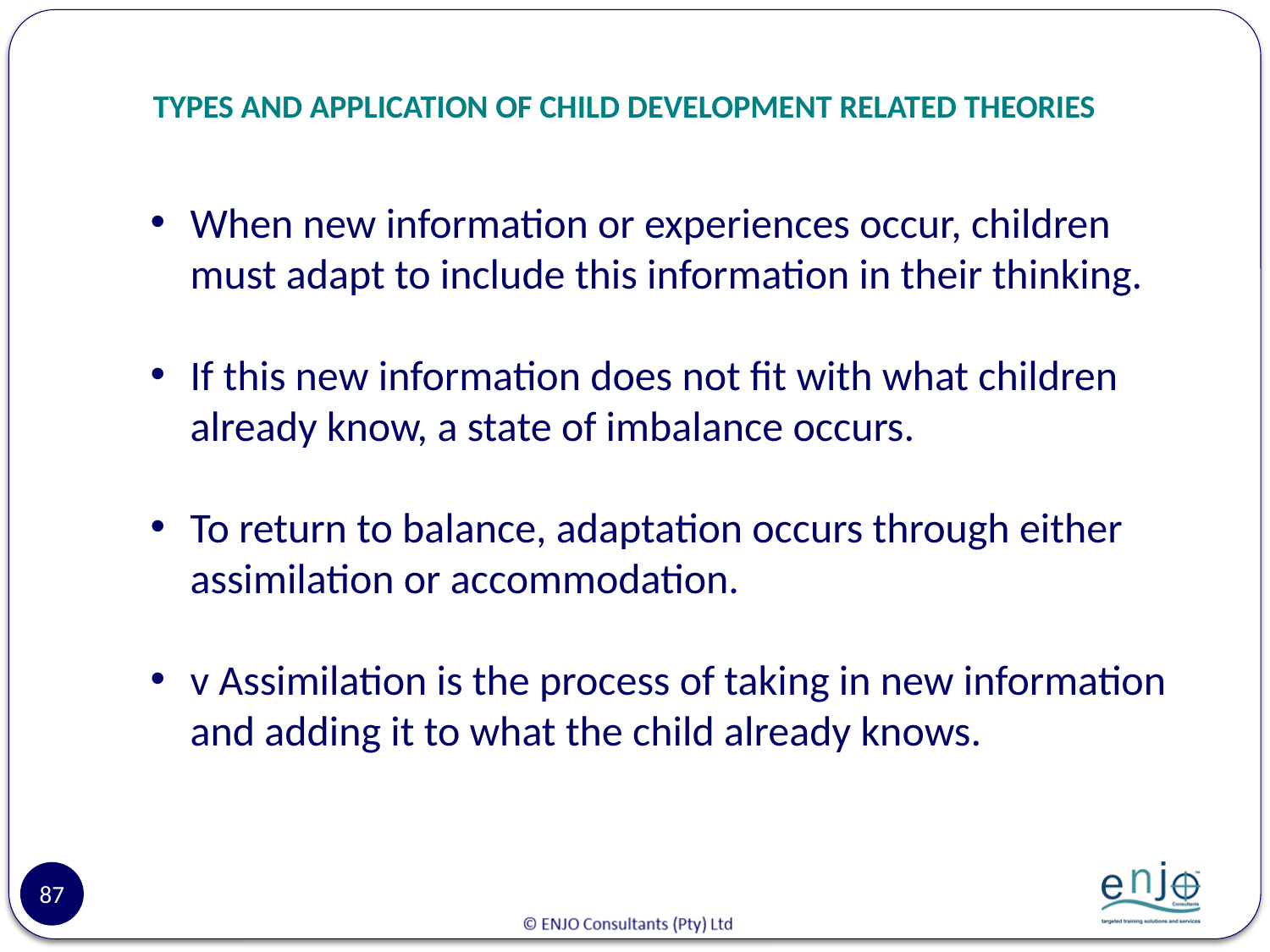

# TYPES AND APPLICATION OF CHILD DEVELOPMENT RELATED THEORIES
When new information or experiences occur, children must adapt to include this information in their thinking.

If this new information does not fit with what children already know, a state of imbalance occurs.

To return to balance, adaptation occurs through either assimilation or accommodation.

v Assimilation is the process of taking in new information and adding it to what the child already knows.

87